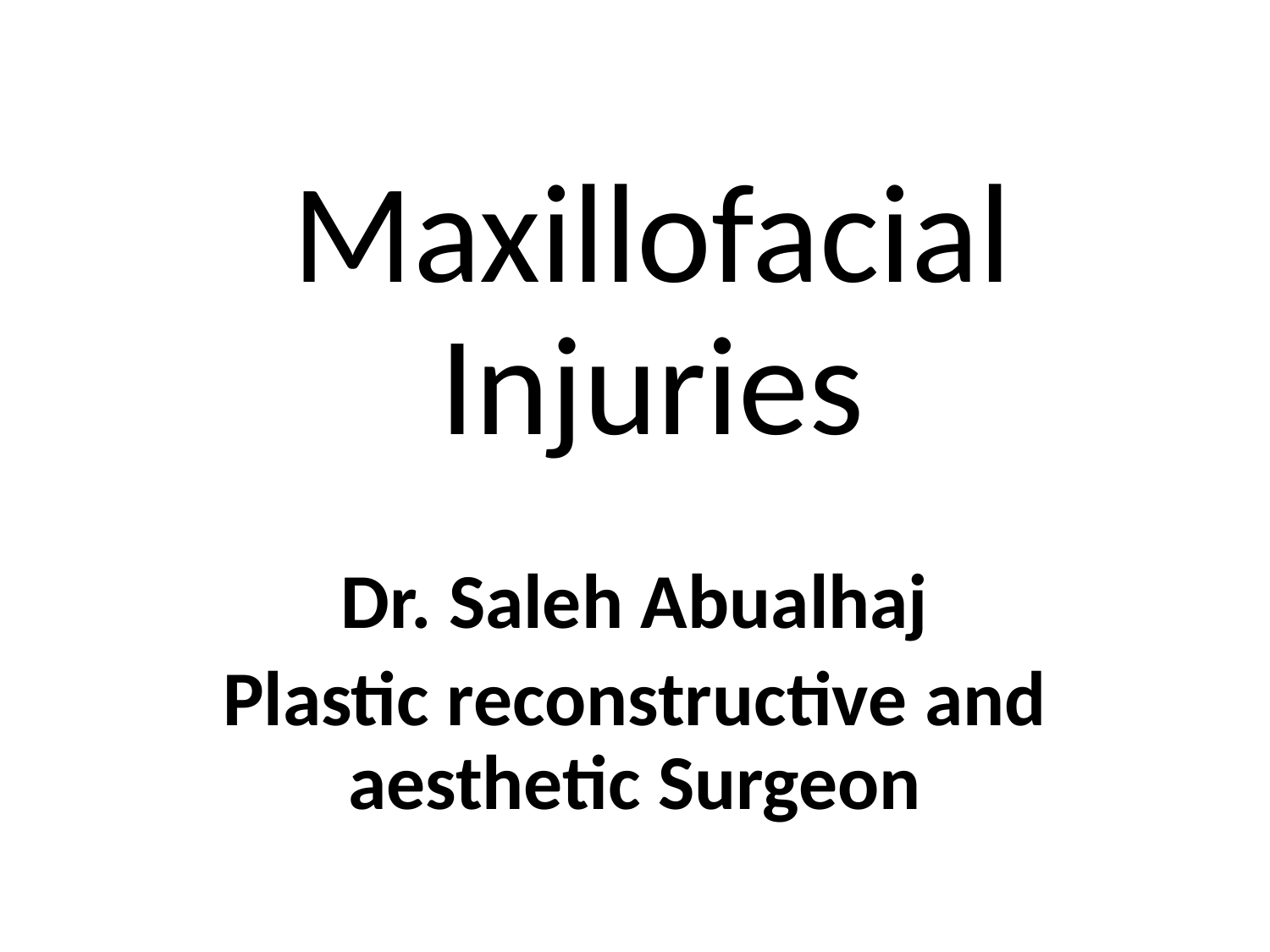

# Maxillofacial Injuries
Dr. Saleh Abualhaj
Plastic reconstructive and aesthetic Surgeon